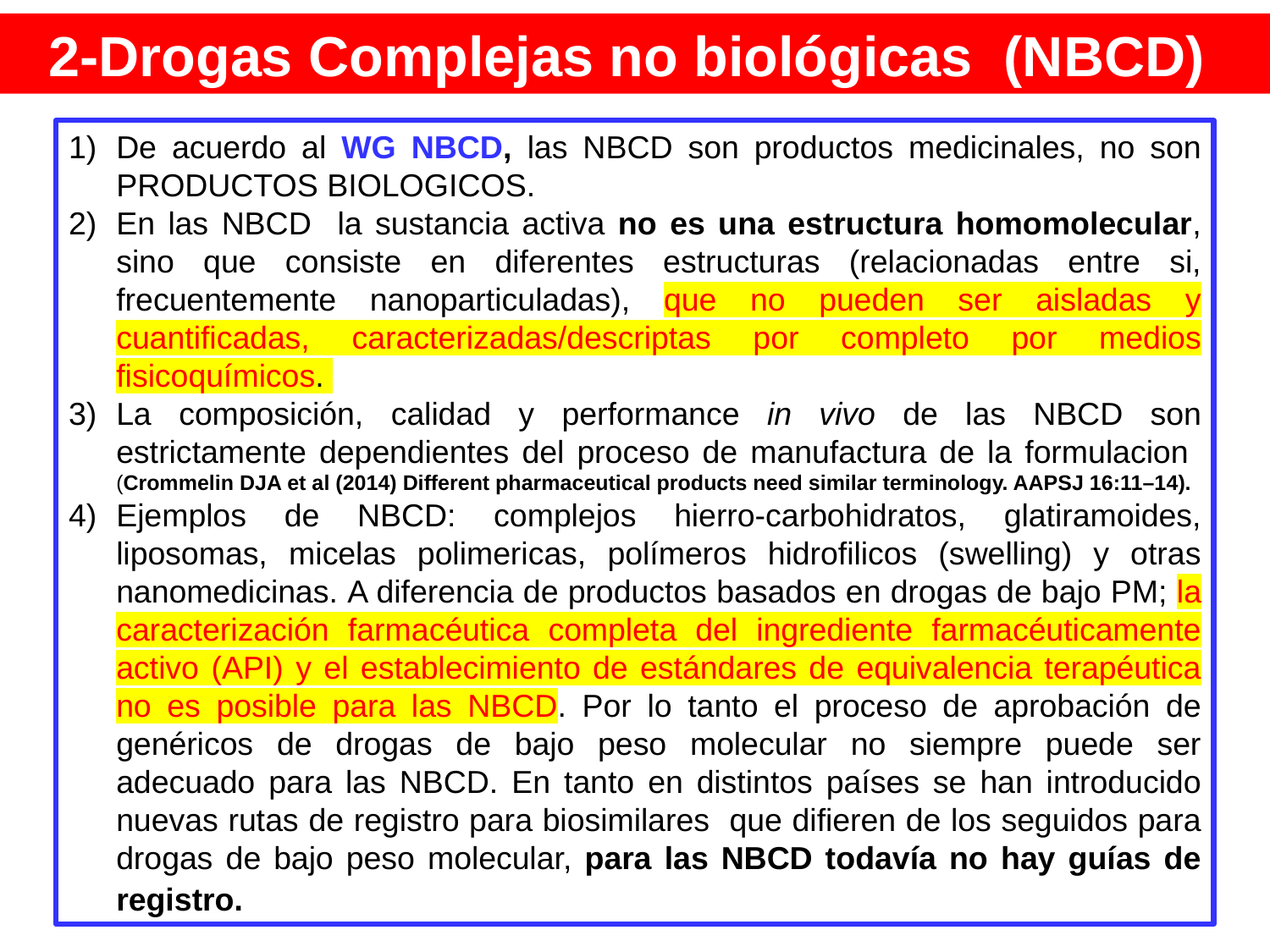

2-Drogas Complejas no biológicas  (NBCD)
De acuerdo al WG NBCD, las NBCD son productos medicinales, no son PRODUCTOS BIOLOGICOS.
En las NBCD  la sustancia activa no es una estructura homomolecular, sino que consiste en diferentes estructuras (relacionadas entre si, frecuentemente nanoparticuladas), que no pueden ser aisladas y cuantificadas, caracterizadas/descriptas por completo por medios fisicoquímicos.
La composición, calidad y performance in vivo de las NBCD son estrictamente dependientes del proceso de manufactura de la formulacion  (Crommelin DJA et al (2014) Different pharmaceutical products need similar terminology. AAPSJ 16:11–14).
Ejemplos de NBCD: complejos hierro-carbohidratos, glatiramoides, liposomas, micelas polimericas, polímeros hidrofilicos (swelling) y otras nanomedicinas. A diferencia de productos basados en drogas de bajo PM; la caracterización farmacéutica completa del ingrediente farmacéuticamente activo (API) y el establecimiento de estándares de equivalencia terapéutica no es posible para las NBCD. Por lo tanto el proceso de aprobación de genéricos de drogas de bajo peso molecular no siempre puede ser adecuado para las NBCD. En tanto en distintos países se han introducido nuevas rutas de registro para biosimilares  que difieren de los seguidos para drogas de bajo peso molecular, para las NBCD todavía no hay guías de registro.